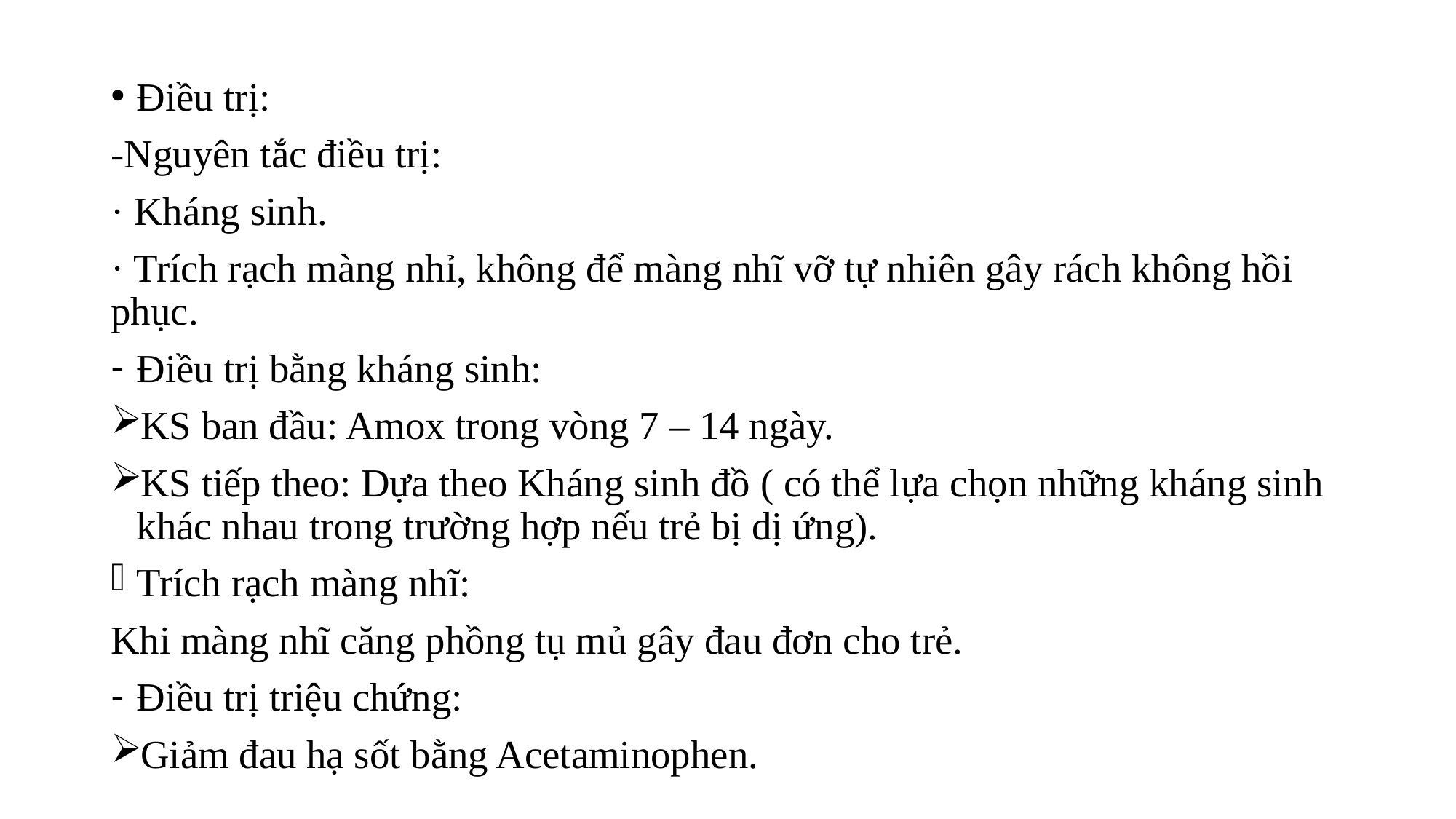

Điều trị:
-Nguyên tắc điều trị:
· Kháng sinh.
· Trích rạch màng nhỉ, không để màng nhĩ vỡ tự nhiên gây rách không hồi phục.
Điều trị bằng kháng sinh:
KS ban đầu: Amox trong vòng 7 – 14 ngày.
KS tiếp theo: Dựa theo Kháng sinh đồ ( có thể lựa chọn những kháng sinh khác nhau trong trường hợp nếu trẻ bị dị ứng).
Trích rạch màng nhĩ:
Khi màng nhĩ căng phồng tụ mủ gây đau đơn cho trẻ.
Điều trị triệu chứng:
Giảm đau hạ sốt bằng Acetaminophen.